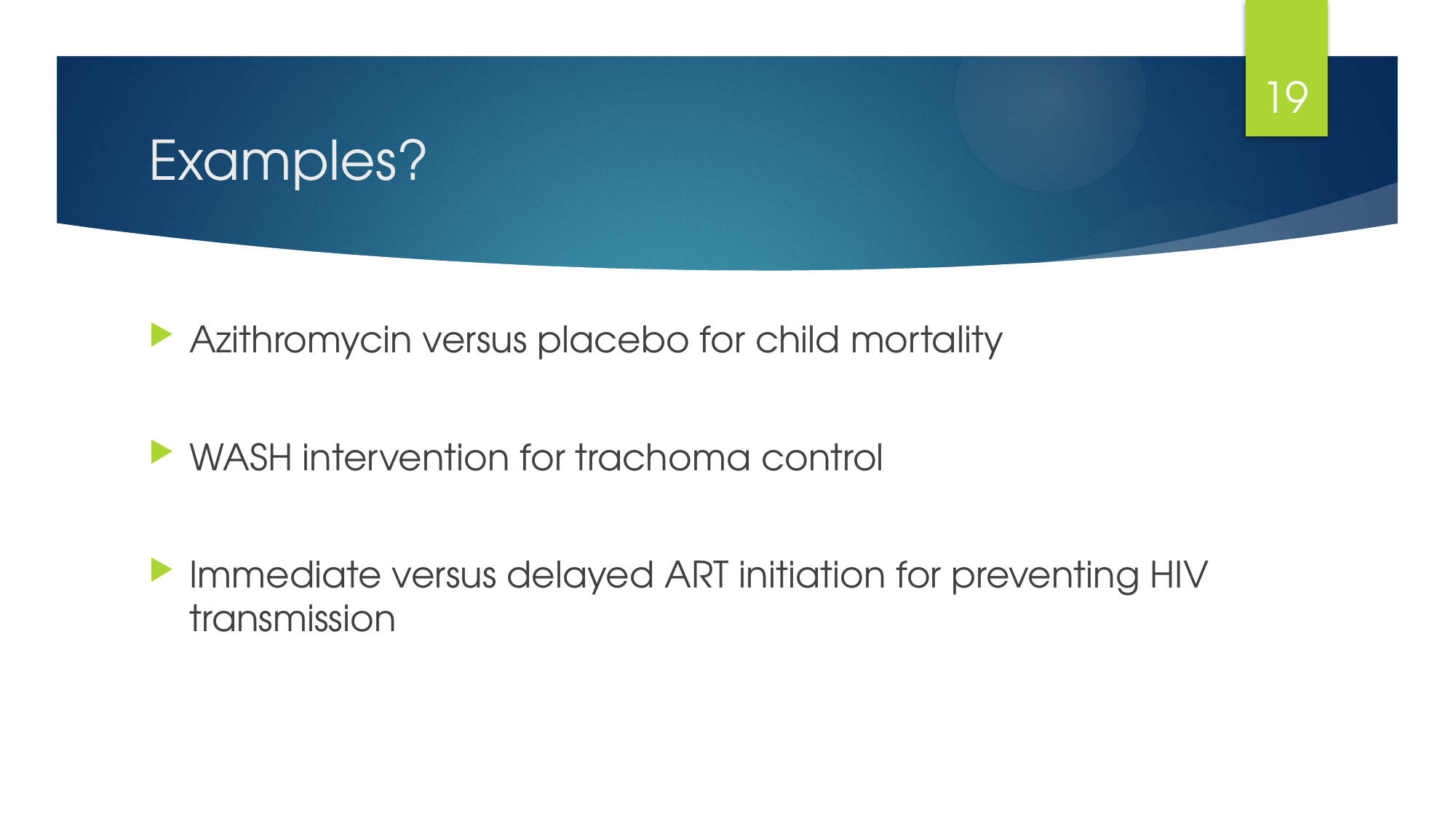

19
# Examples?
Azithromycin versus placebo for child mortality

WASH intervention for trachoma control

Immediate versus delayed ART initiation for preventing HIV transmission